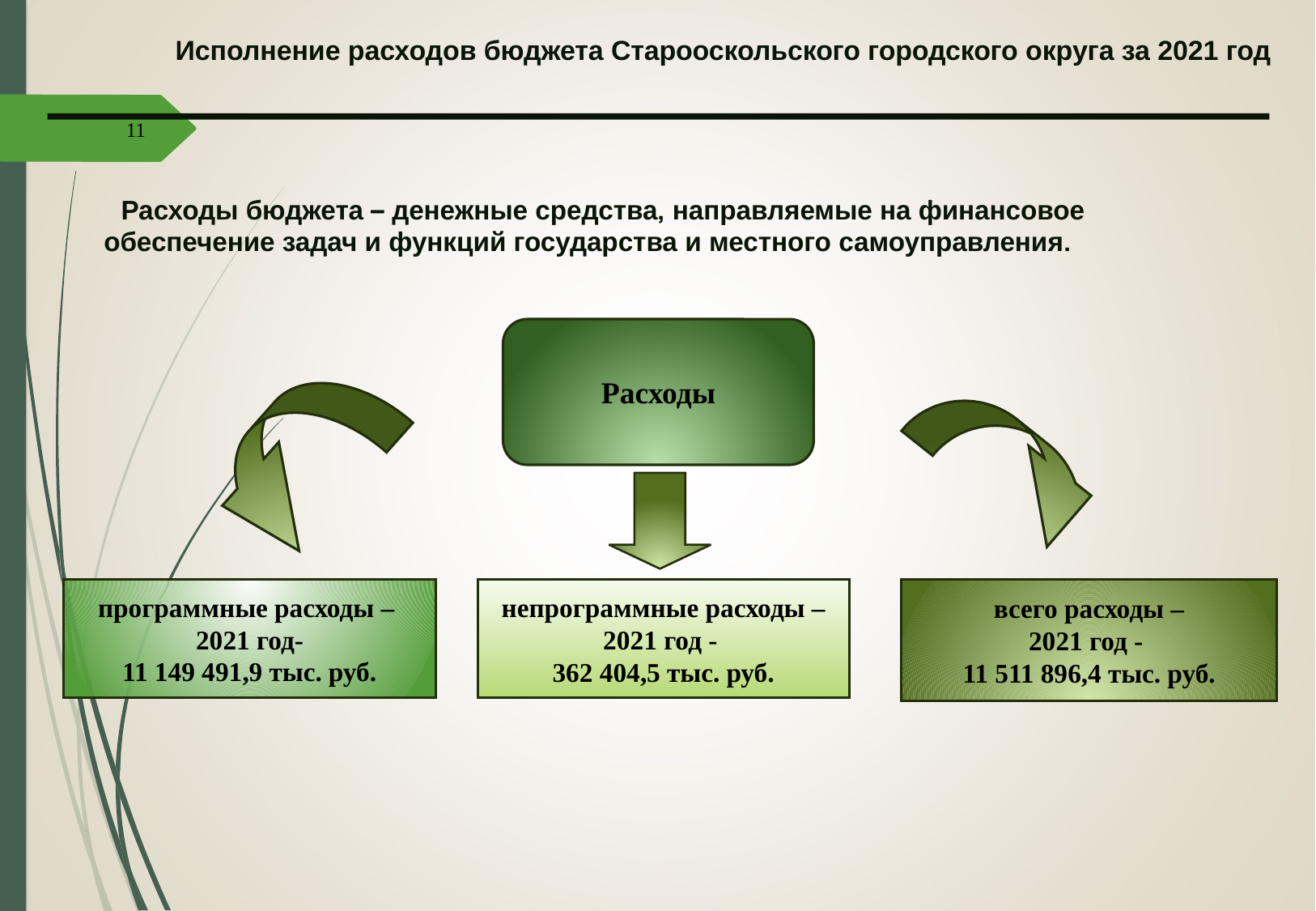

Исполнение расходов бюджета Старооскольского городского округа за 2021 год
11

Расходы бюджета – денежные средства, направляемые на финансовое обеспечение задач и функций государства и местного самоуправления.
Расходы

программные расходы –
2021 год-
11 149 491,9 тыс. руб.

непрограммные расходы –
2021 год -
362 404,5 тыс. руб.

всего расходы –
2021 год -
11 511 896,4 тыс. руб.